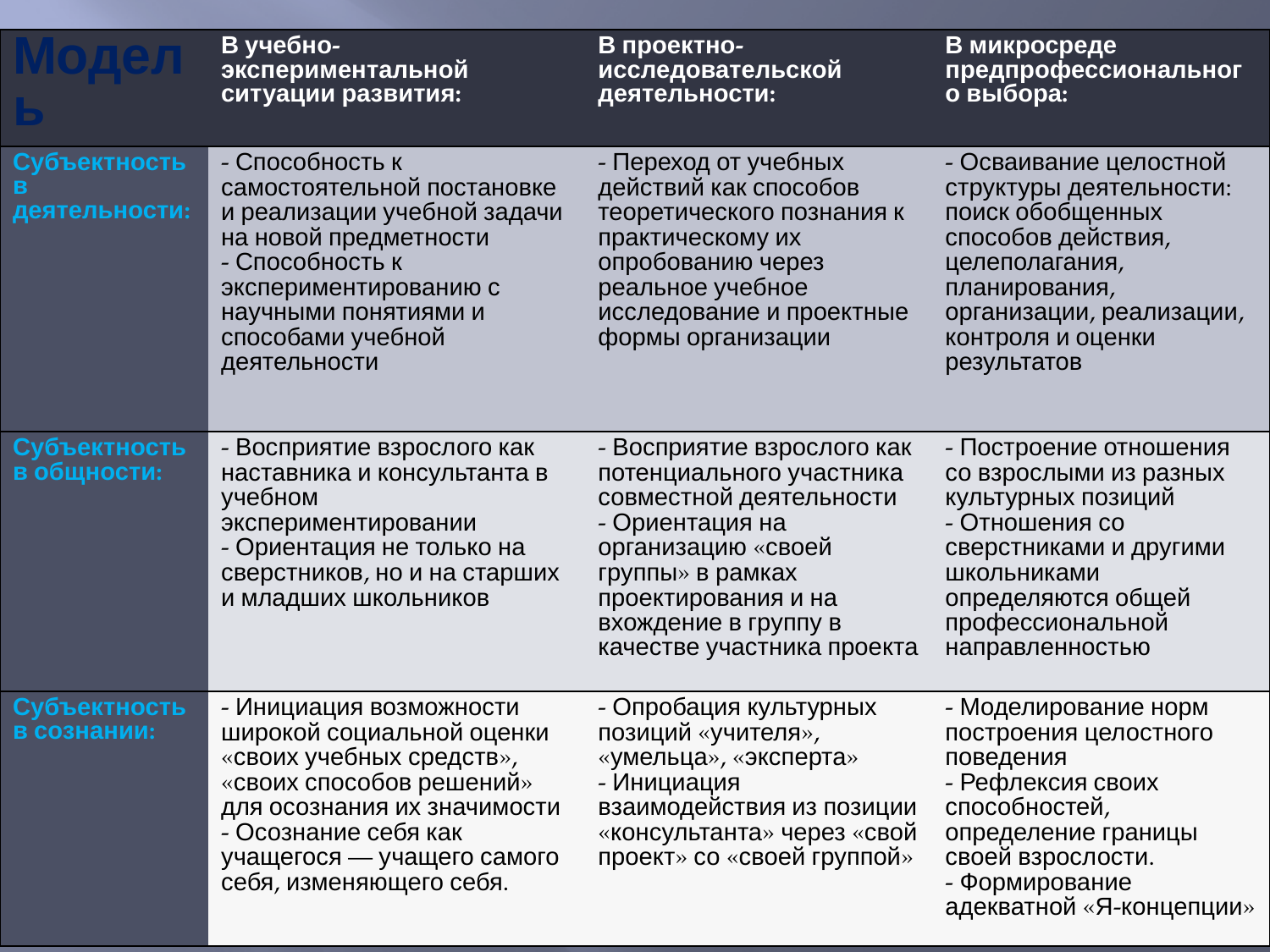

| Модель | В учебно- экспериментальной ситуации развития: | В проектно-исследовательской деятельности: | В микросреде предпрофессионального выбора: |
| --- | --- | --- | --- |
| Субъектность в деятельности: | - Способность к самостоятельной постановке и реализации учебной задачи на новой предметности - Способность к экспериментированию с научными понятиями и способами учебной деятельности | - Переход от учебных действий как способов теоретического познания к практическому их опробованию через реальное учебное исследование и проектные формы организации | - Осваивание целостной структуры деятельности: поиск обобщенных способов действия, целеполагания, планирования, организации, реализации, контроля и оценки результатов |
| Субъектность в общности: | - Восприятие взрослого как наставника и консультанта в учебном экспериментировании - Ориентация не только на сверстников, но и на старших и младших школьников | - Восприятие взрослого как потенциального участника совместной деятельности - Ориентация на организацию «своей группы» в рамках проектирования и на вхождение в группу в качестве участника проекта | - Построение отношения со взрослыми из разных культурных позиций - Отношения со сверстниками и другими школьниками определяются общей профессиональной направленностью |
| Субъектность в сознании: | - Инициация возможности широкой социальной оценки «своих учебных средств», «своих способов решений» для осознания их значимости - Осознание себя как учащегося — учащего самого себя, изменяющего себя. | - Опробация культурных позиций «учителя», «умельца», «эксперта» - Инициация взаимодействия из позиции «консультанта» через «свой проект» со «своей группой» | - Моделирование норм построения целостного поведения - Рефлексия своих способностей, определение границы своей взрослости. - Формирование адекватной «Я-концепции» |